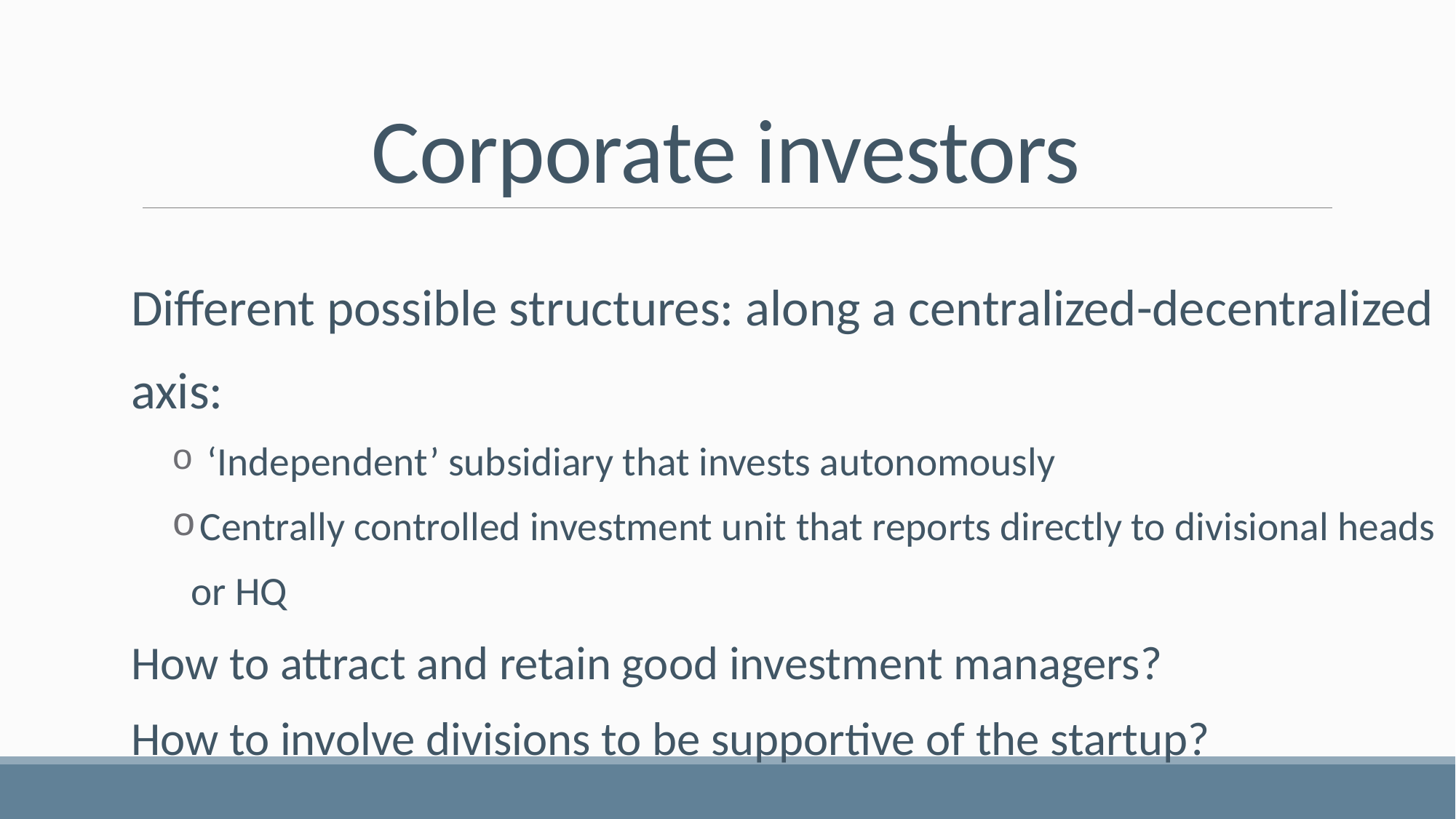

# Corporate investors
Different possible structures: along a centralized-decentralized axis:
  ‘Independent’ subsidiary that invests autonomously
 Centrally controlled investment unit that reports directly to divisional heads or HQ
How to attract and retain good investment managers?
How to involve divisions to be supportive of the startup?